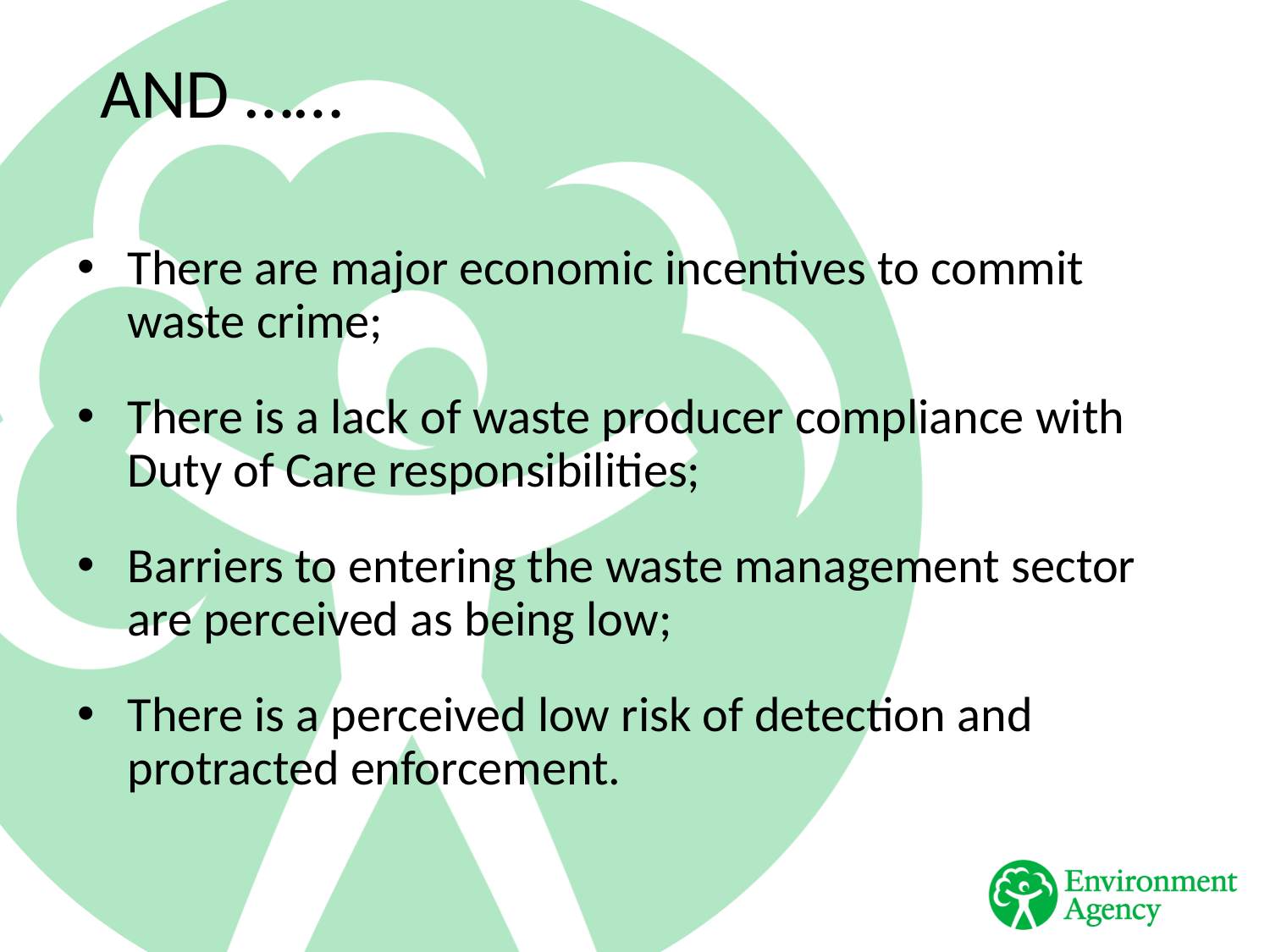

# AND ……
There are major economic incentives to commit waste crime;
There is a lack of waste producer compliance with Duty of Care responsibilities;
Barriers to entering the waste management sector are perceived as being low;
There is a perceived low risk of detection and protracted enforcement.